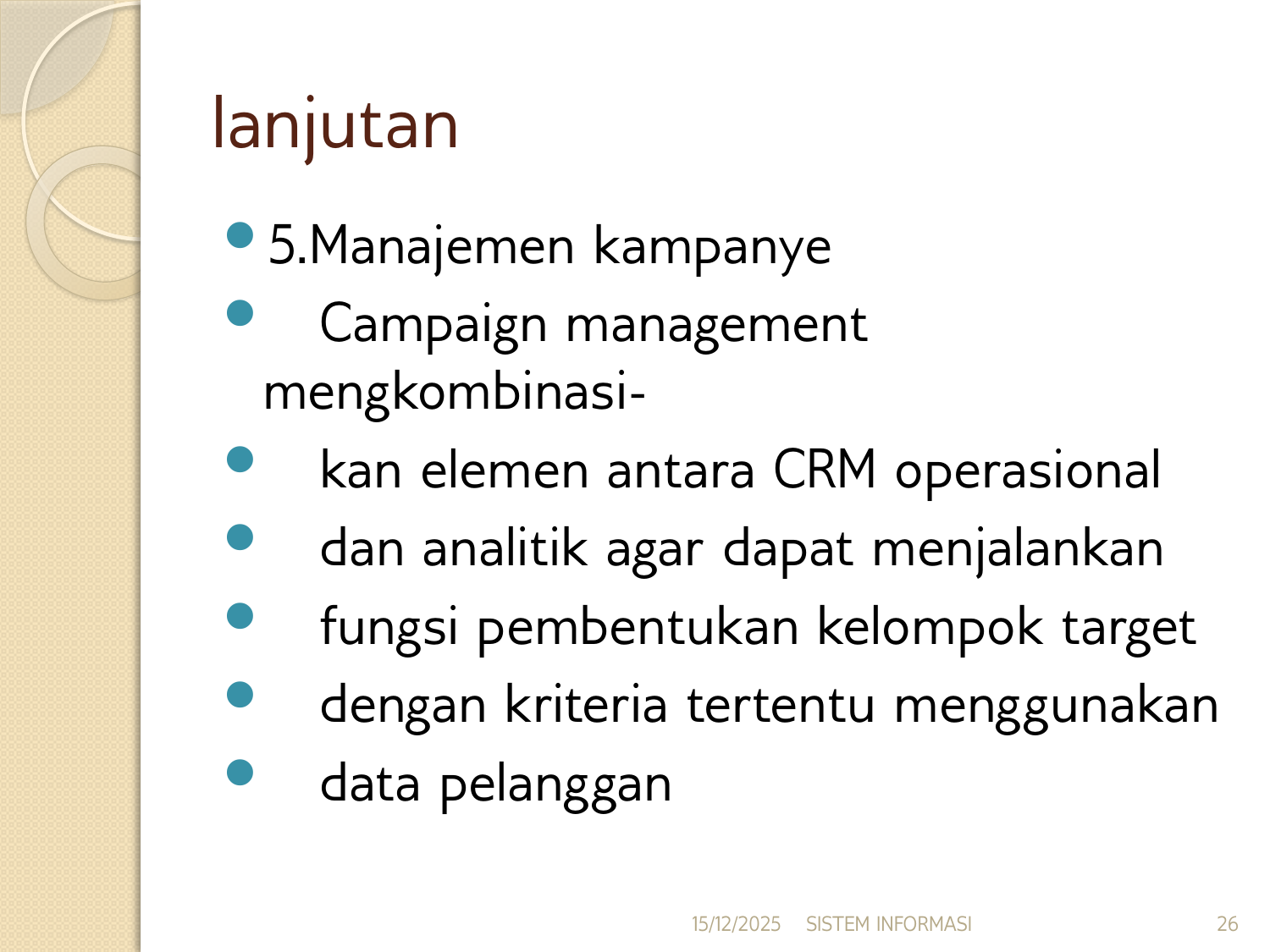

# lanjutan
5.Manajemen kampanye
   Campaign management mengkombinasi-
   kan elemen antara CRM operasional
   dan analitik agar dapat menjalankan
   fungsi pembentukan kelompok target
   dengan kriteria tertentu menggunakan
   data pelanggan
15/12/2025
SISTEM INFORMASI
26